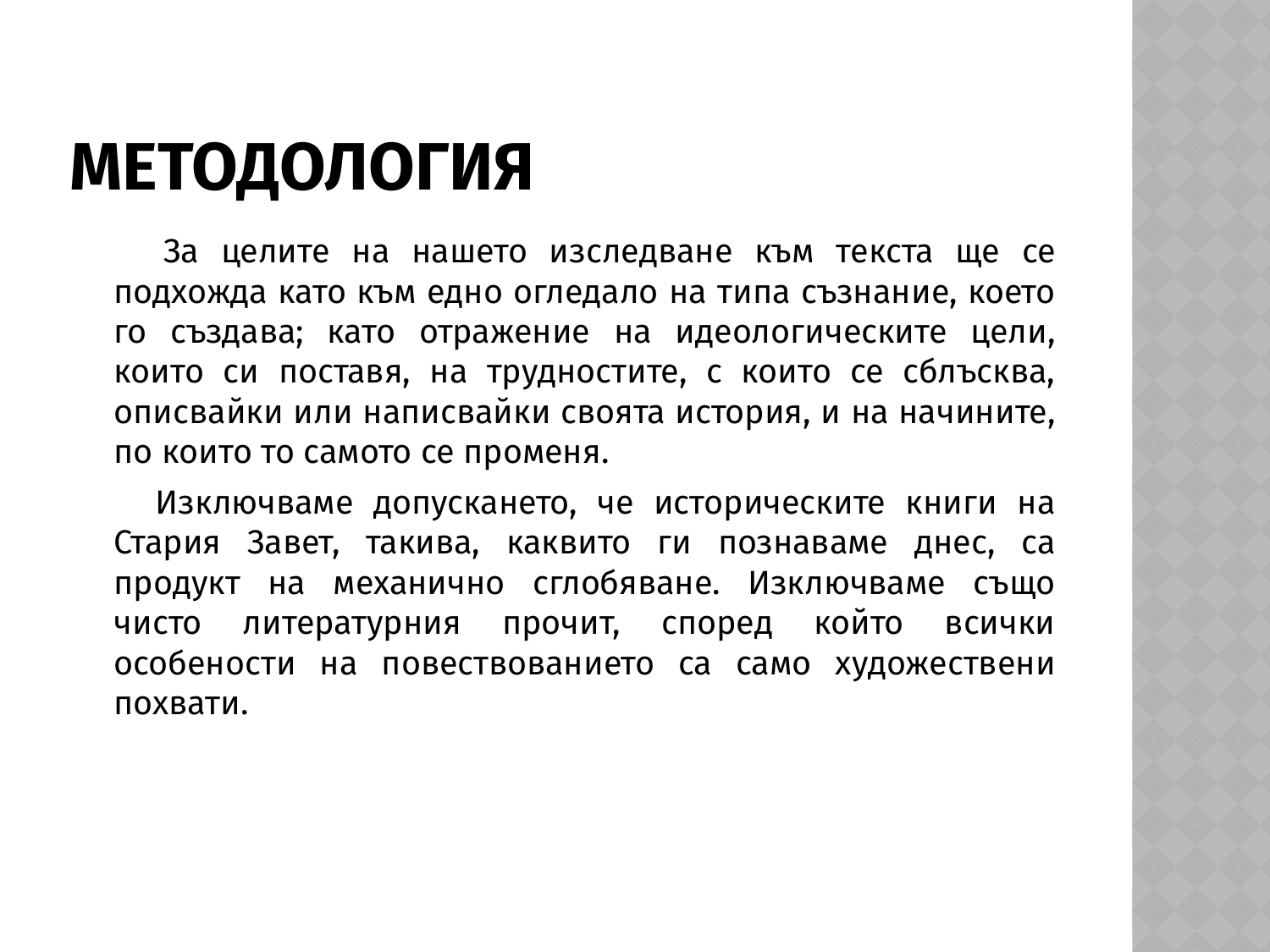

# методология
    За целите на нашето изследване към текста ще се подхожда като към едно огледало на типа съзнание, което го създава; като отражение на идеологическите цели, които си поставя, на трудностите, с които се сблъсква, описвайки или написвайки своята история, и на начините, по които то самото се променя.
    Изключваме допускането, че историческите книги на Стария Завет, такива, каквито ги познаваме днес, са продукт на механично сглобяване. Изключваме също чисто литературния прочит, според който всички особености на повествованието са само художествени похвати.